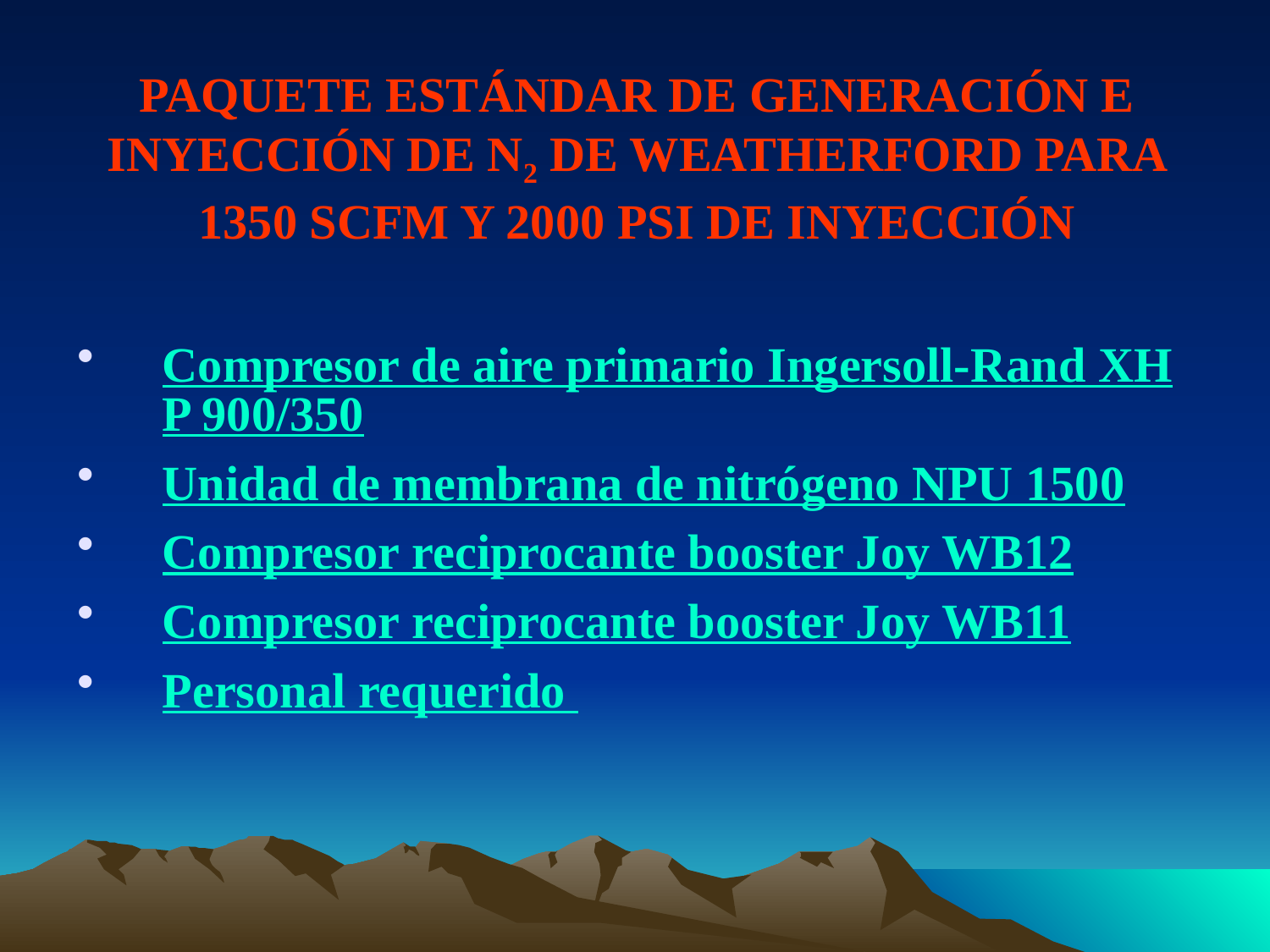

# PAQUETE ESTÁNDAR DE GENERACIÓN E INYECCIÓN DE N2 DE WEATHERFORD PARA 1350 SCFM Y 2000 PSI DE INYECCIÓN
Compresor de aire primario Ingersoll-Rand XHP 900/350
Unidad de membrana de nitrógeno NPU 1500
Compresor reciprocante booster Joy WB12
Compresor reciprocante booster Joy WB11
Personal requerido